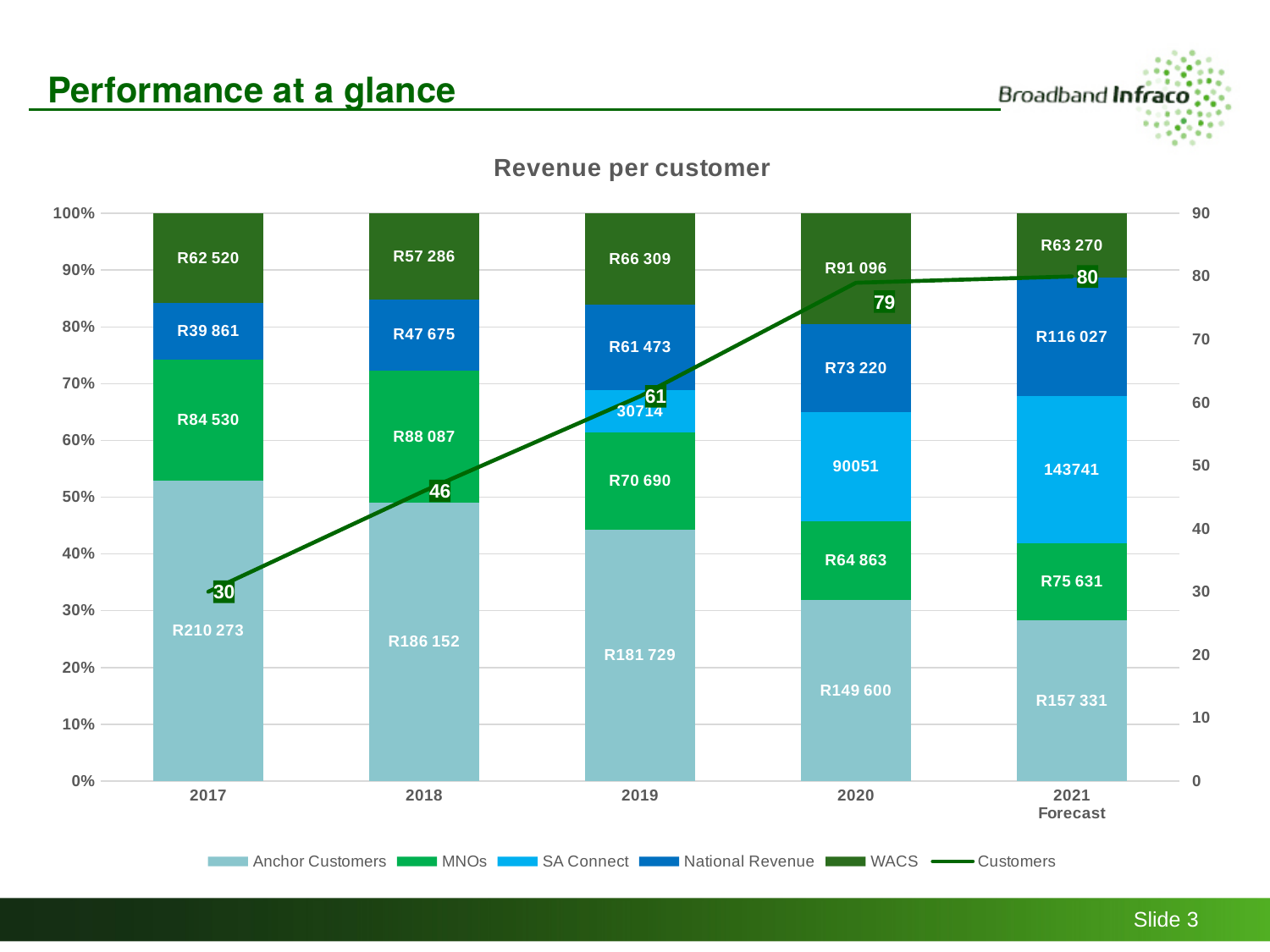

# Performance at a glance

### Chart: Revenue per customer

| Category | Anchor Customers | MNOs | SA Connect | National Revenue | WACS  | Customers |
|---|---|---|---|---|---|---|
| 2017 | 210272.799 | 84530.0 | None | 39860.8408333333 | 62520.236666666664 | 30.0 |
| 2018 | 186151.85599999997 | 88087.0 | None | 47675.377 | 57285.914 | 46.0 |
| 2019 | 181729.0 | 70690.0 | 30714.0 | 61473.0 | 66309.0 | 61.0 |
| 2020 | 149600.0 | 64863.0 | 90051.0 | 73220.0 | 91096.0 | 79.0 |
| 2021
Forecast | 157331.0 | 75631.0 | 143741.0 | 116027.0 | 63270.0 | 80.0 |
Slide 3